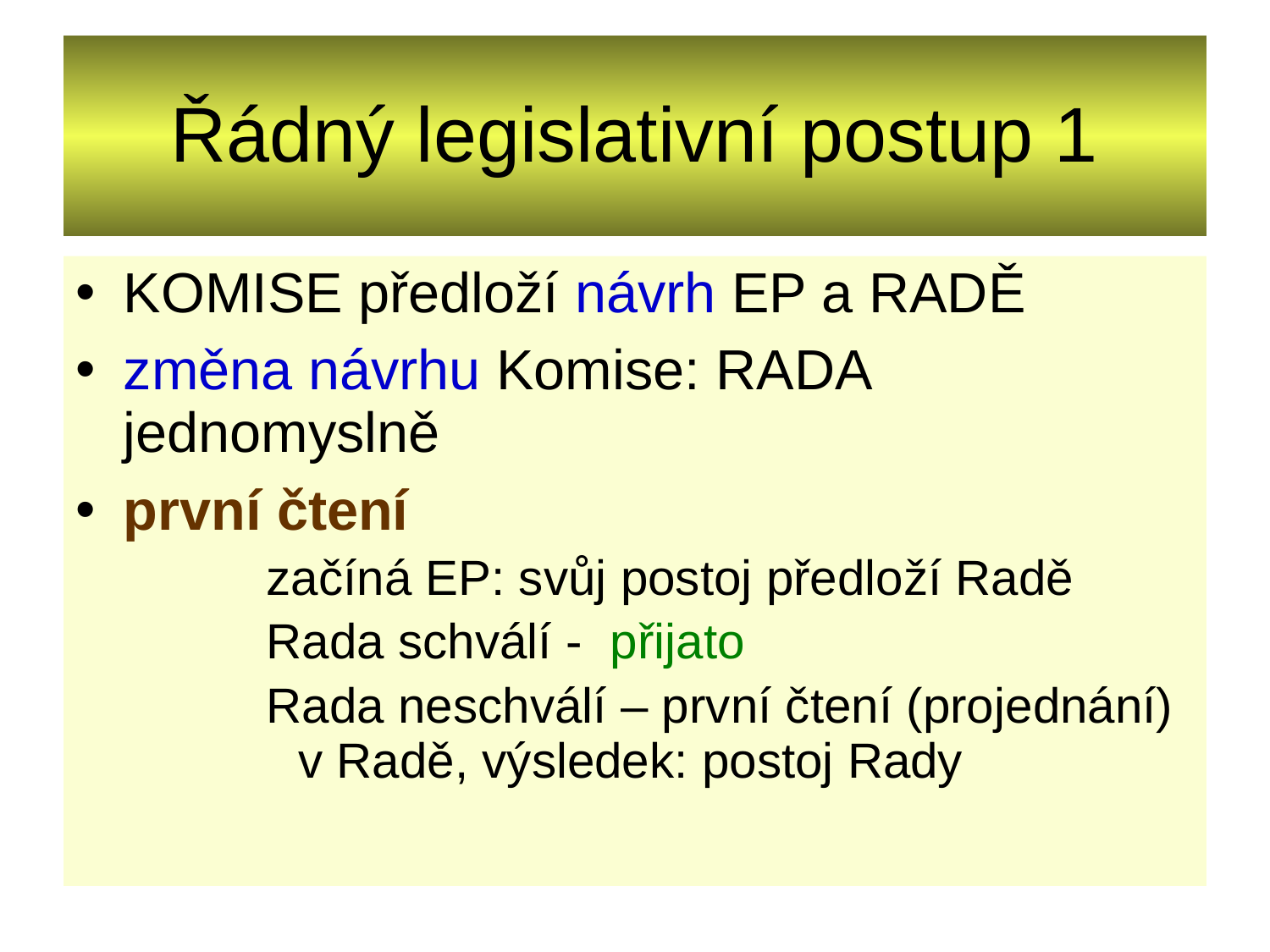

# Řádný legislativní postup 1
KOMISE předloží návrh EP a RADĚ
změna návrhu Komise: RADA jednomyslně
první čtení
začíná EP: svůj postoj předloží Radě
Rada schválí -  přijato
Rada neschválí – první čtení (projednání) v Radě, výsledek: postoj Rady